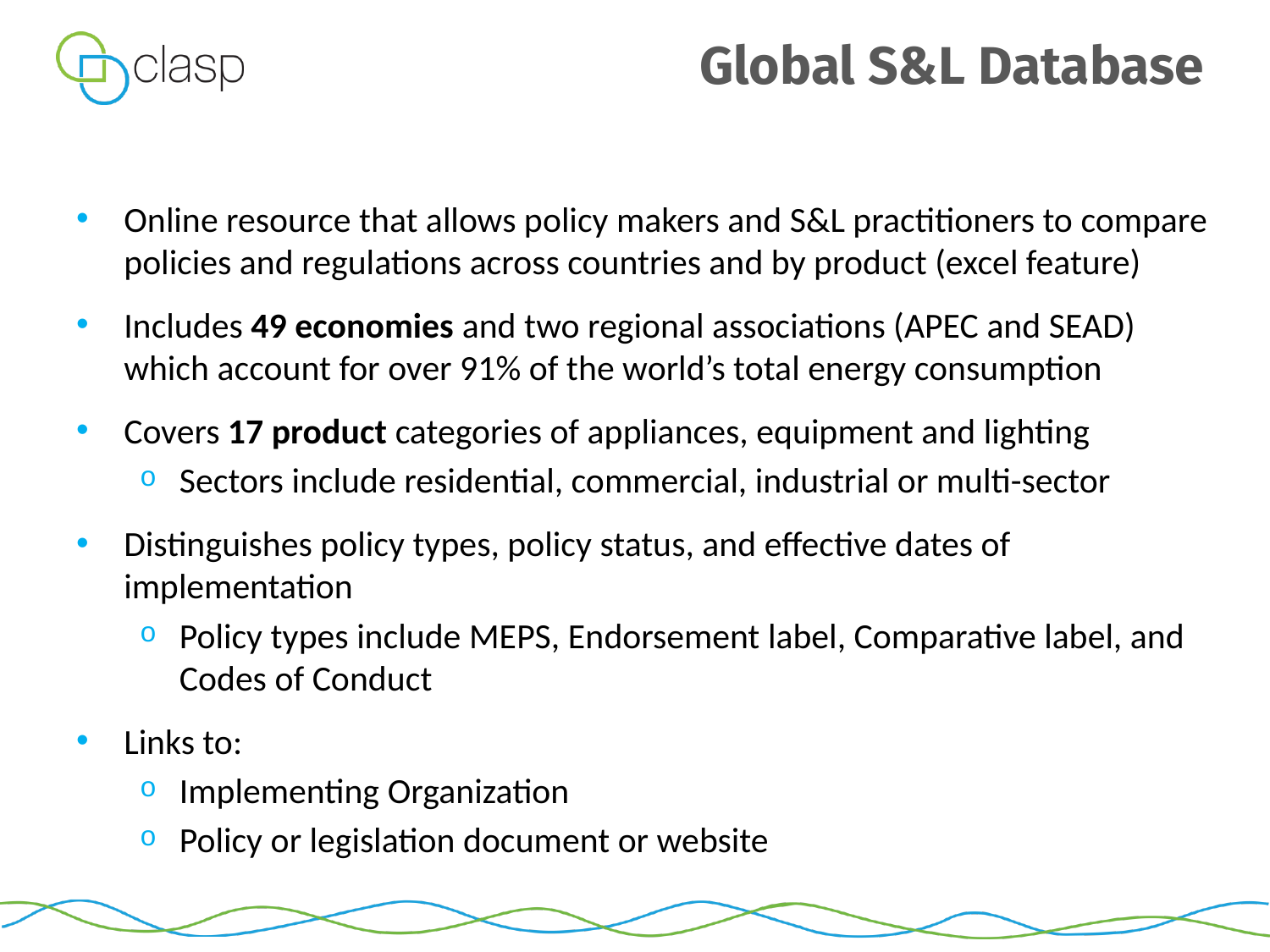

# Global S&L Database
Online resource that allows policy makers and S&L practitioners to compare policies and regulations across countries and by product (excel feature)
Includes 49 economies and two regional associations (APEC and SEAD) which account for over 91% of the world’s total energy consumption
Covers 17 product categories of appliances, equipment and lighting
Sectors include residential, commercial, industrial or multi-sector
Distinguishes policy types, policy status, and effective dates of implementation
Policy types include MEPS, Endorsement label, Comparative label, and Codes of Conduct
Links to:
Implementing Organization
Policy or legislation document or website